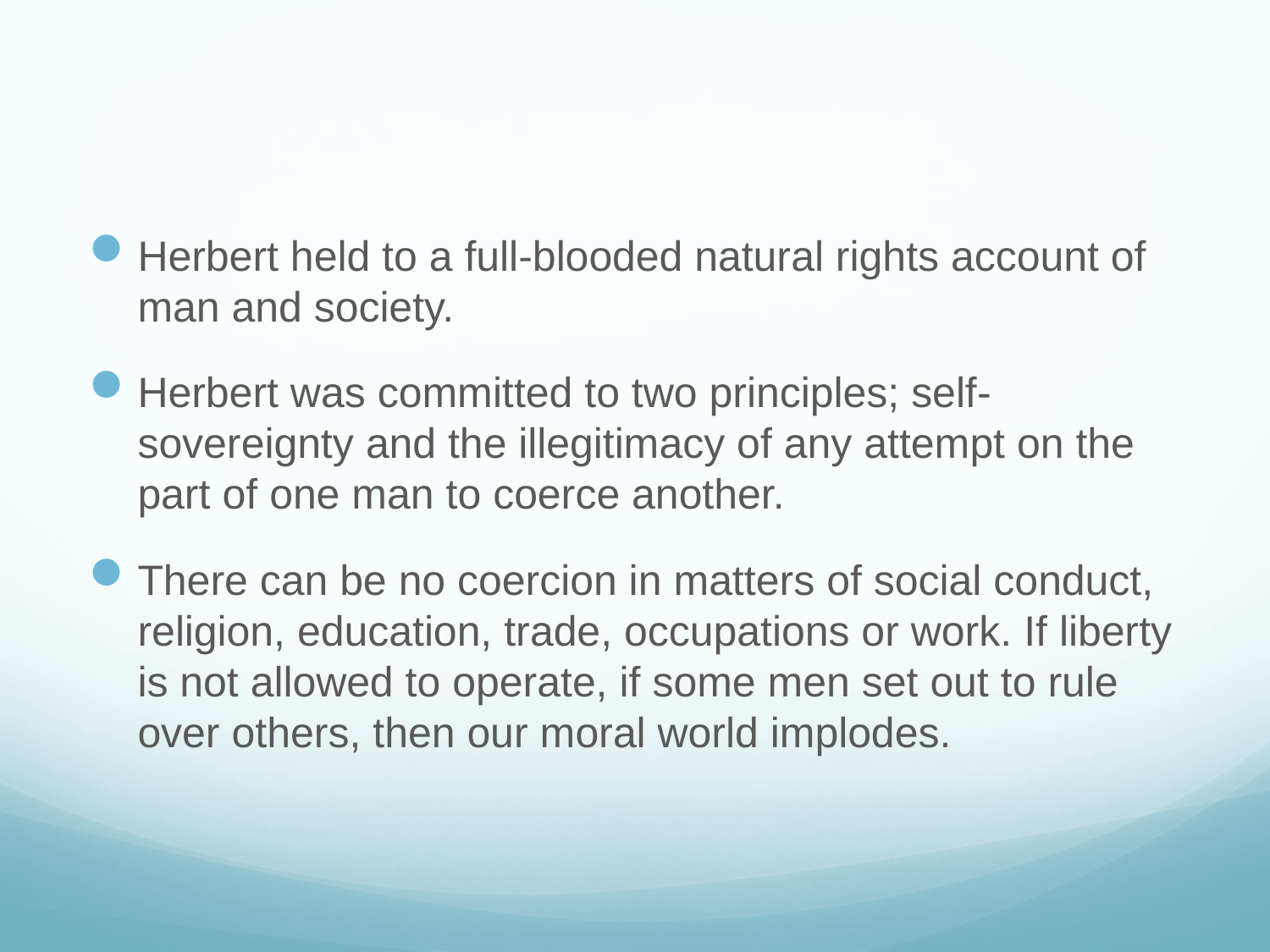

#
Herbert held to a full-blooded natural rights account of man and society.
Herbert was committed to two principles; self-sovereignty and the illegitimacy of any attempt on the part of one man to coerce another.
There can be no coercion in matters of social conduct, religion, education, trade, occupations or work. If liberty is not allowed to operate, if some men set out to rule over others, then our moral world implodes.